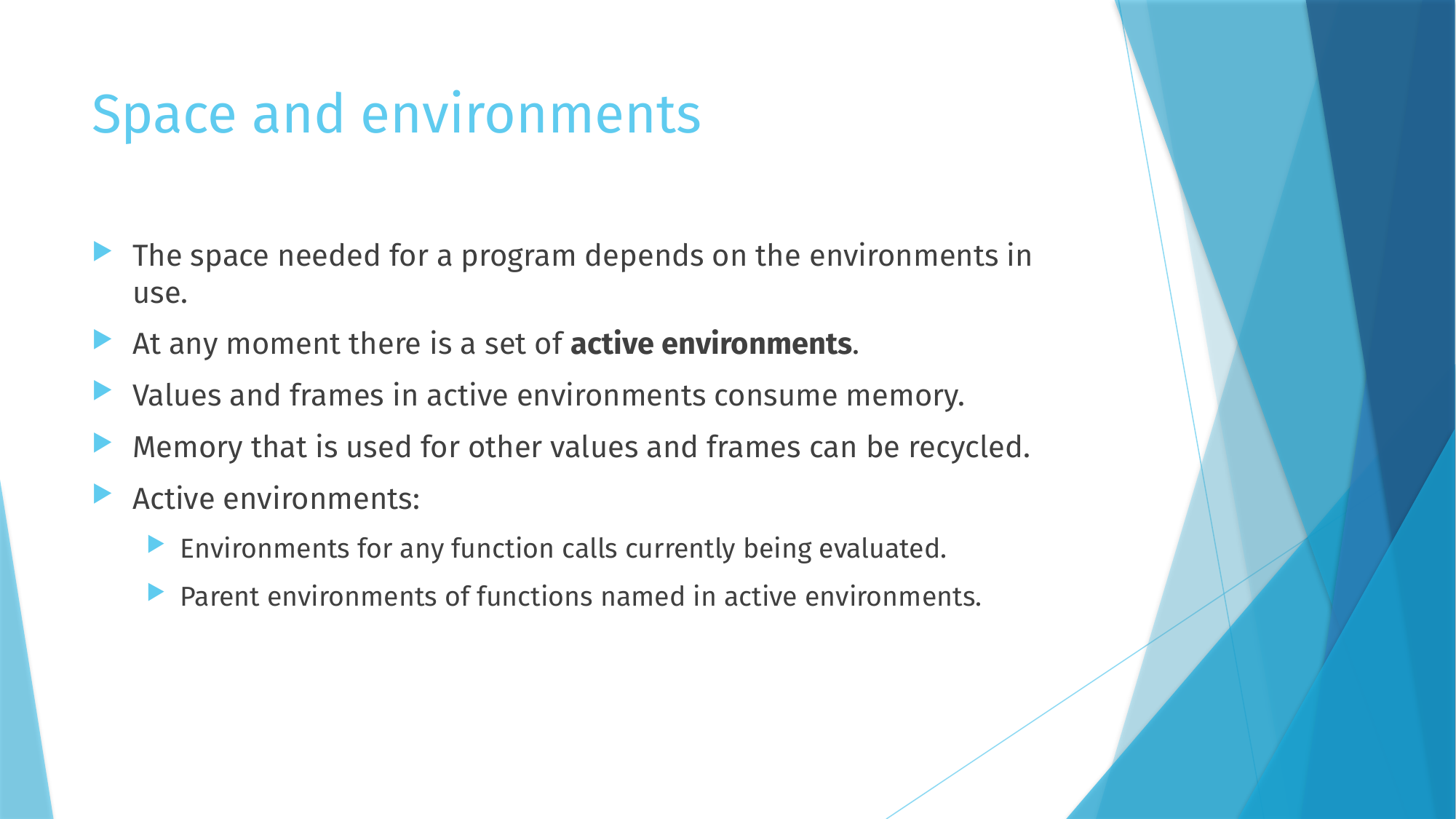

# Space and environments
The space needed for a program depends on the environments in use.
At any moment there is a set of active environments.
Values and frames in active environments consume memory.
Memory that is used for other values and frames can be recycled.
Active environments:
Environments for any function calls currently being evaluated.
Parent environments of functions named in active environments.